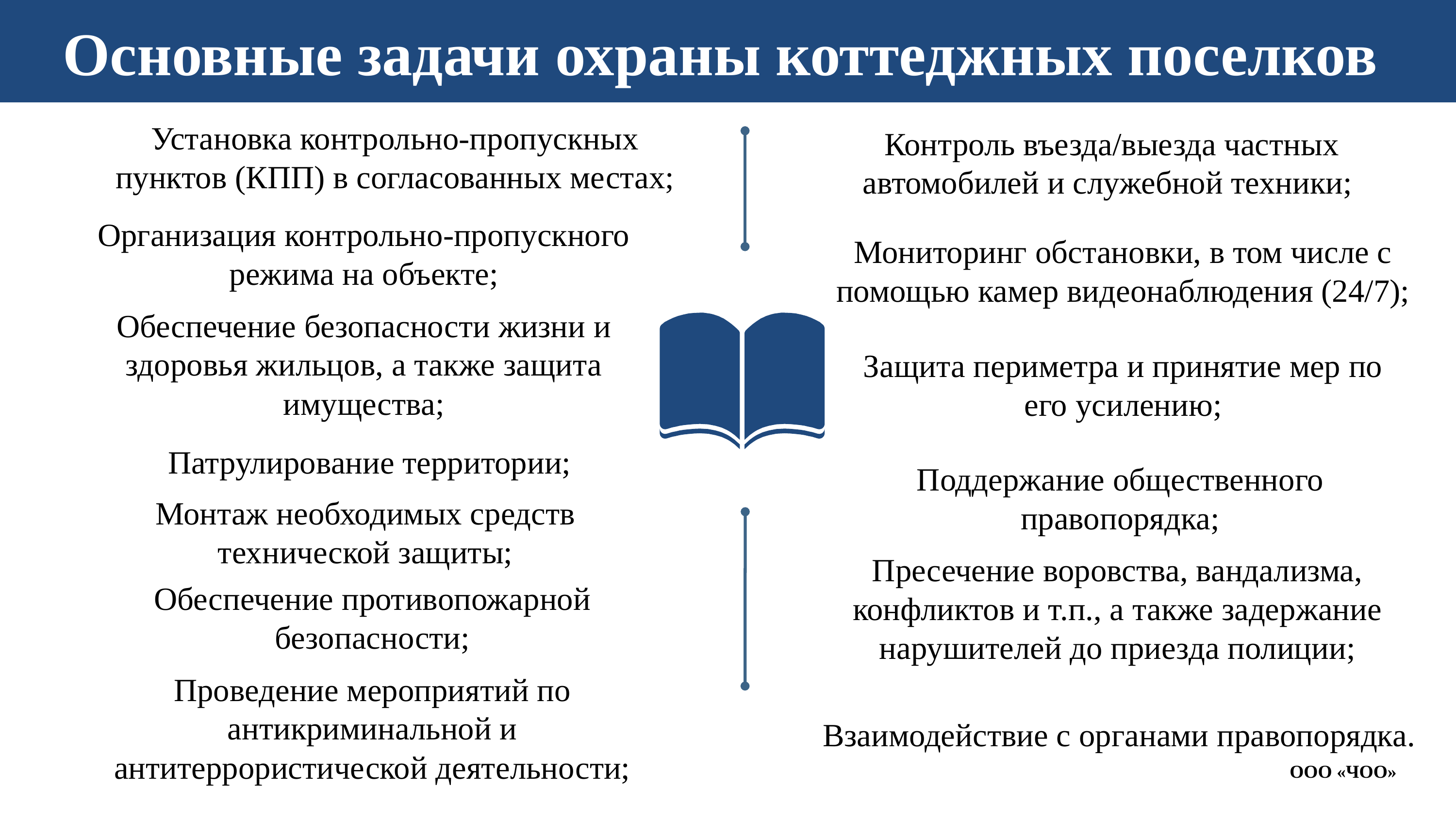

Основные задачи охраны коттеджных поселков
Установка контрольно-пропускных пунктов (КПП) в согласованных местах;
Контроль въезда/выезда частных автомобилей и служебной техники;

Организация контрольно-пропускного режима на объекте;

Мониторинг обстановки, в том числе с помощью камер видеонаблюдения (24/7);
Обеспечение безопасности жизни и здоровья жильцов, а также защита имущества;

Защита периметра и принятие мер по его усилению;
Патрулирование территории;

Поддержание общественного правопорядка;
Монтаж необходимых средств технической защиты;

Пресечение воровства, вандализма, конфликтов и т.п., а также задержание нарушителей до приезда полиции;

Обеспечение противопожарной безопасности;

Проведение мероприятий по антикриминальной и антитеррористической деятельности;
Взаимодействие с органами правопорядка.
ООО «ЧОО»